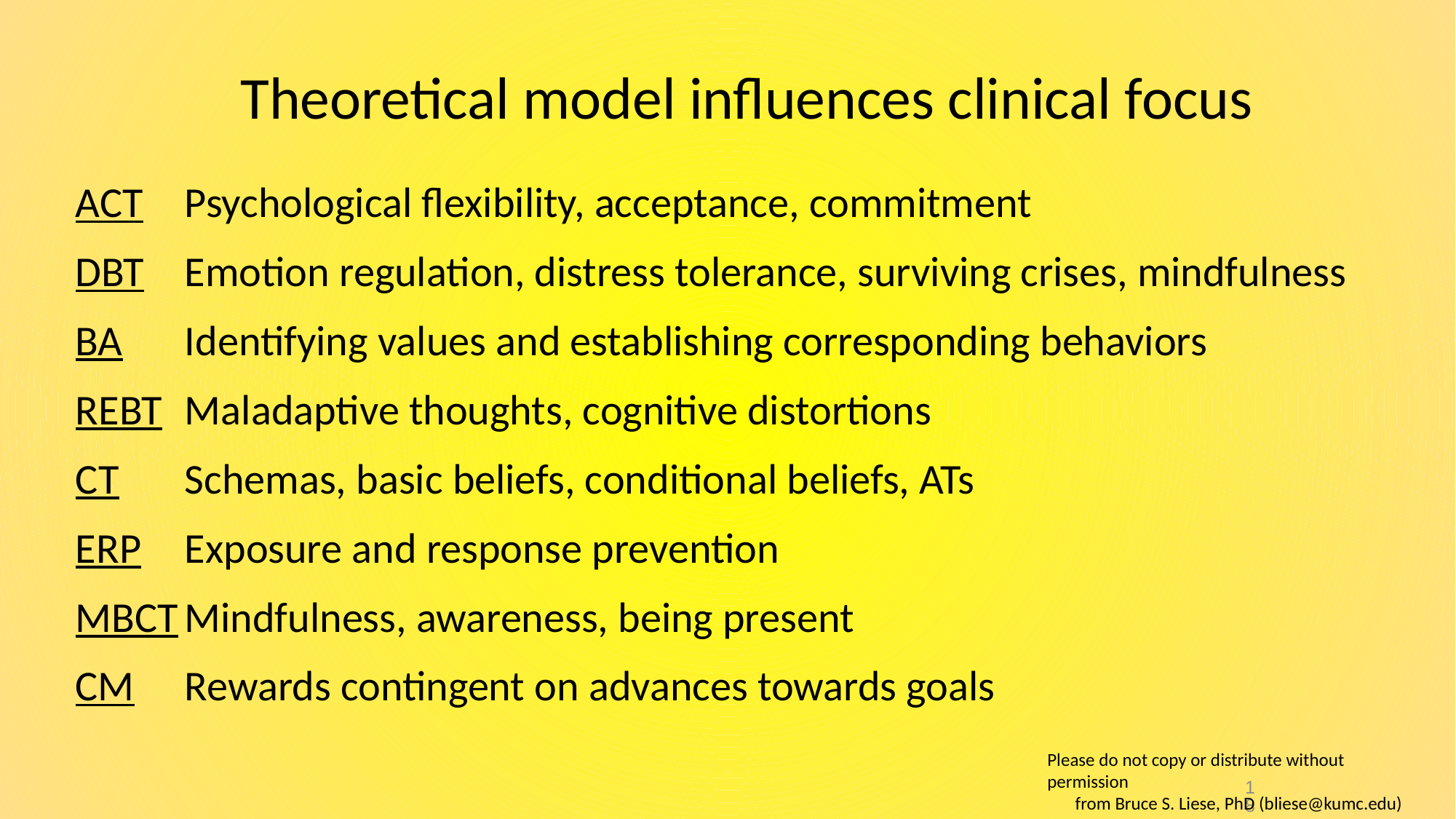

# Theoretical model influences clinical focus
ACT	Psychological flexibility, acceptance, commitment
DBT	Emotion regulation, distress tolerance, surviving crises, mindfulness
BA	Identifying values and establishing corresponding behaviors
REBT	Maladaptive thoughts, cognitive distortions
CT	Schemas, basic beliefs, conditional beliefs, ATs
ERP	Exposure and response prevention
MBCT	Mindfulness, awareness, being present
CM	Rewards contingent on advances towards goals
Please do not copy or distribute without permission
from Bruce S. Liese, PhD (bliese@kumc.edu)
18